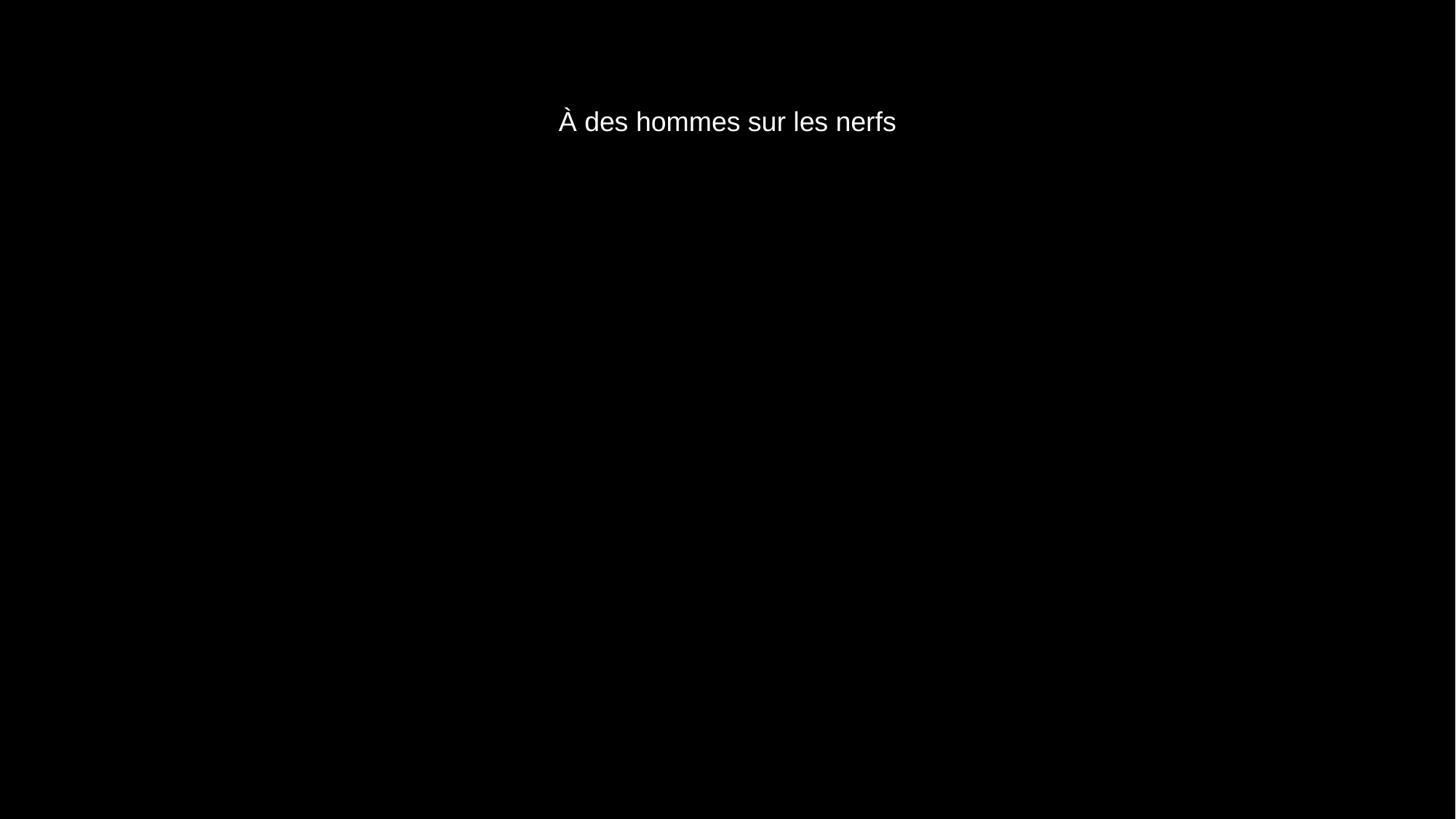

# À des hommes sur les nerfs